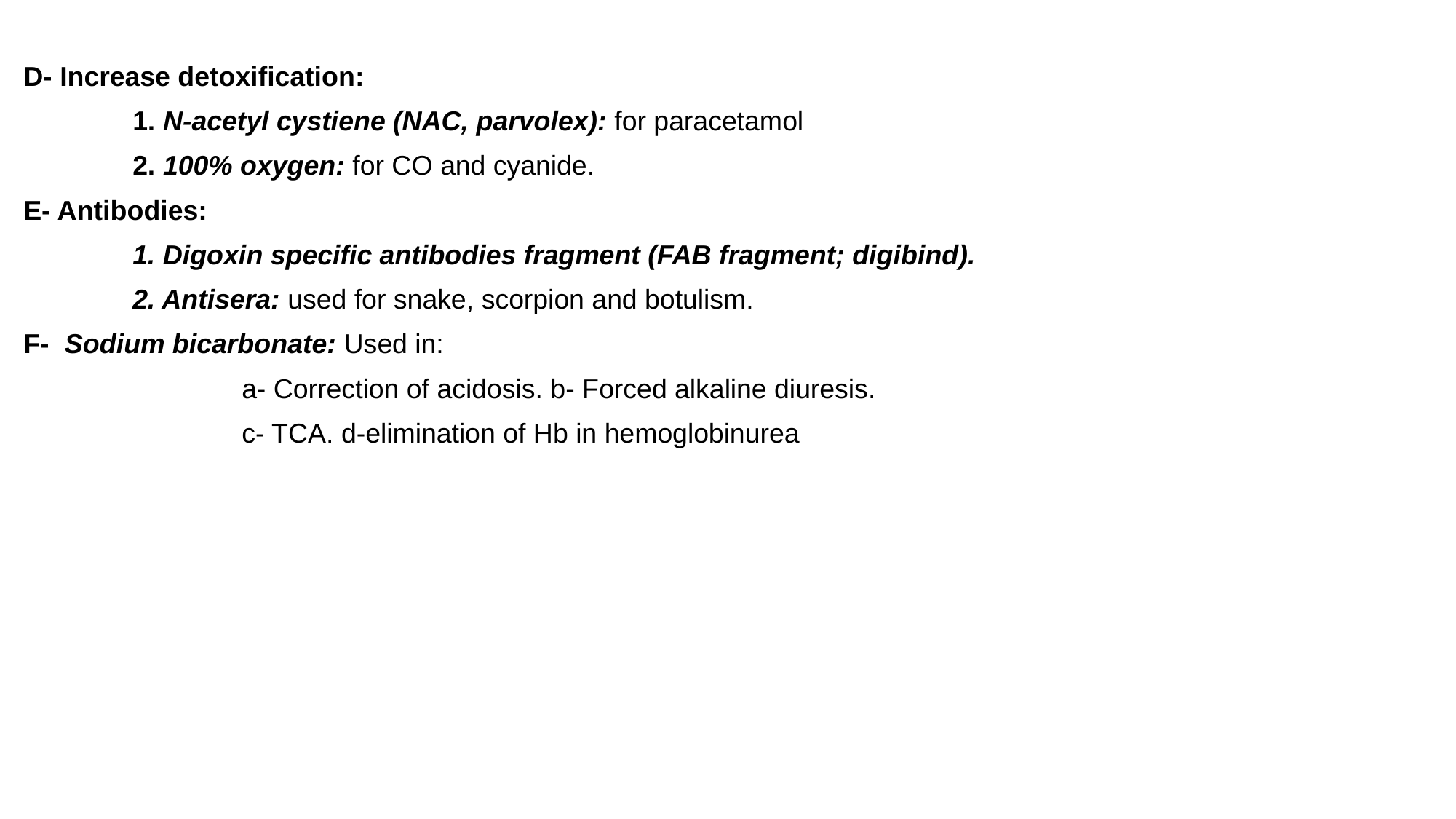

D- Increase detoxification:
	1. N-acetyl cystiene (NAC, parvolex): for paracetamol
	2. 100% oxygen: for CO and cyanide.
E- Antibodies:
	1. Digoxin specific antibodies fragment (FAB fragment; digibind).
	2. Antisera: used for snake, scorpion and botulism.
F-  Sodium bicarbonate: Used in:
		a- Correction of acidosis. b- Forced alkaline diuresis.
		c- TCA. d-elimination of Hb in hemoglobinurea